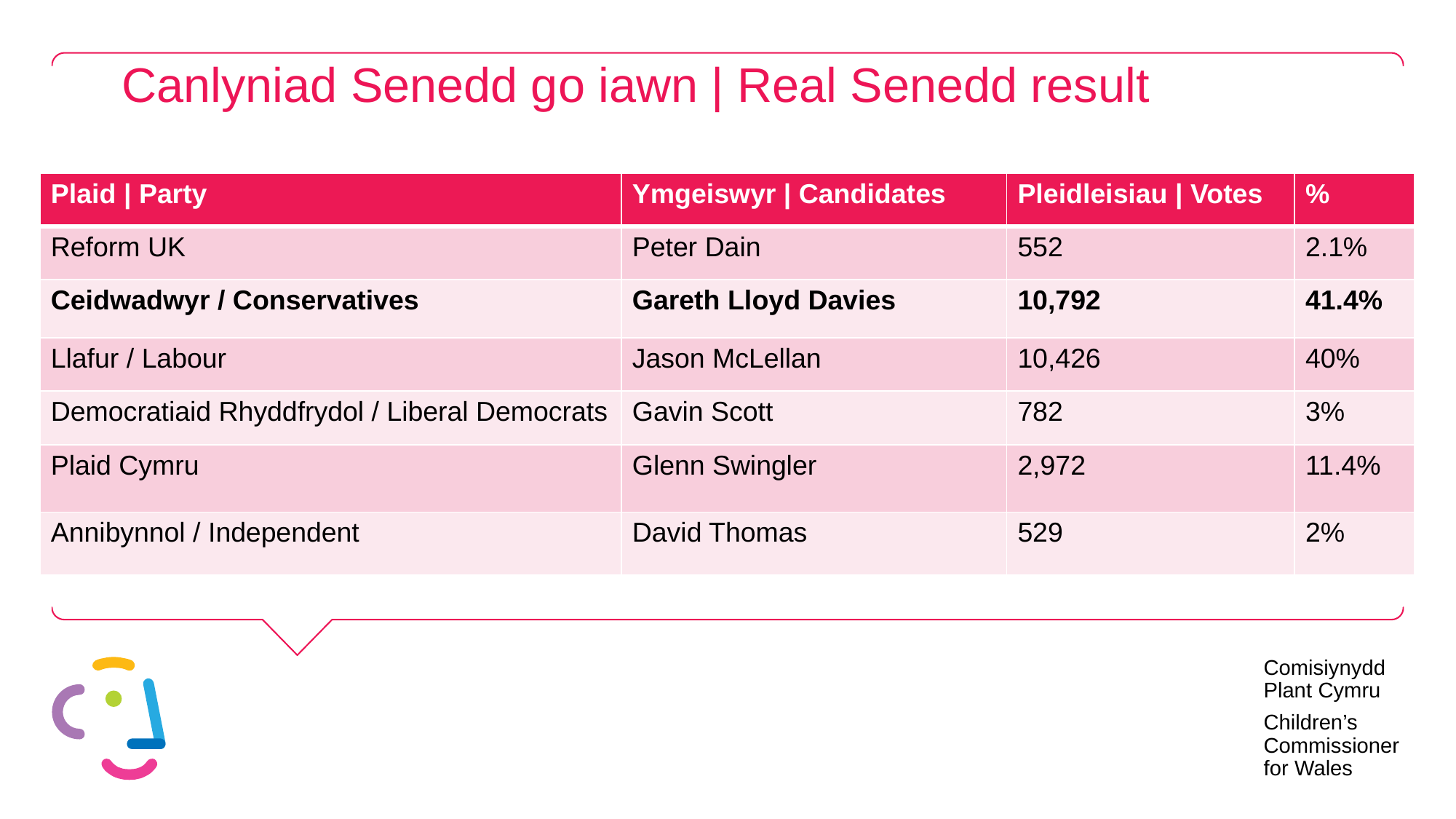

# Canlyniad Senedd go iawn | Real Senedd result
| Plaid | Party | Ymgeiswyr | Candidates | Pleidleisiau | Votes | % |
| --- | --- | --- | --- |
| Reform UK | Peter Dain | 552 | 2.1% |
| Ceidwadwyr / Conservatives | Gareth Lloyd Davies | 10,792 | 41.4% |
| Llafur / Labour | Jason McLellan | 10,426 | 40% |
| Democratiaid Rhyddfrydol / Liberal Democrats | Gavin Scott | 782 | 3% |
| Plaid Cymru | Glenn Swingler | 2,972 | 11.4% |
| Annibynnol / Independent | David Thomas | 529 | 2% |